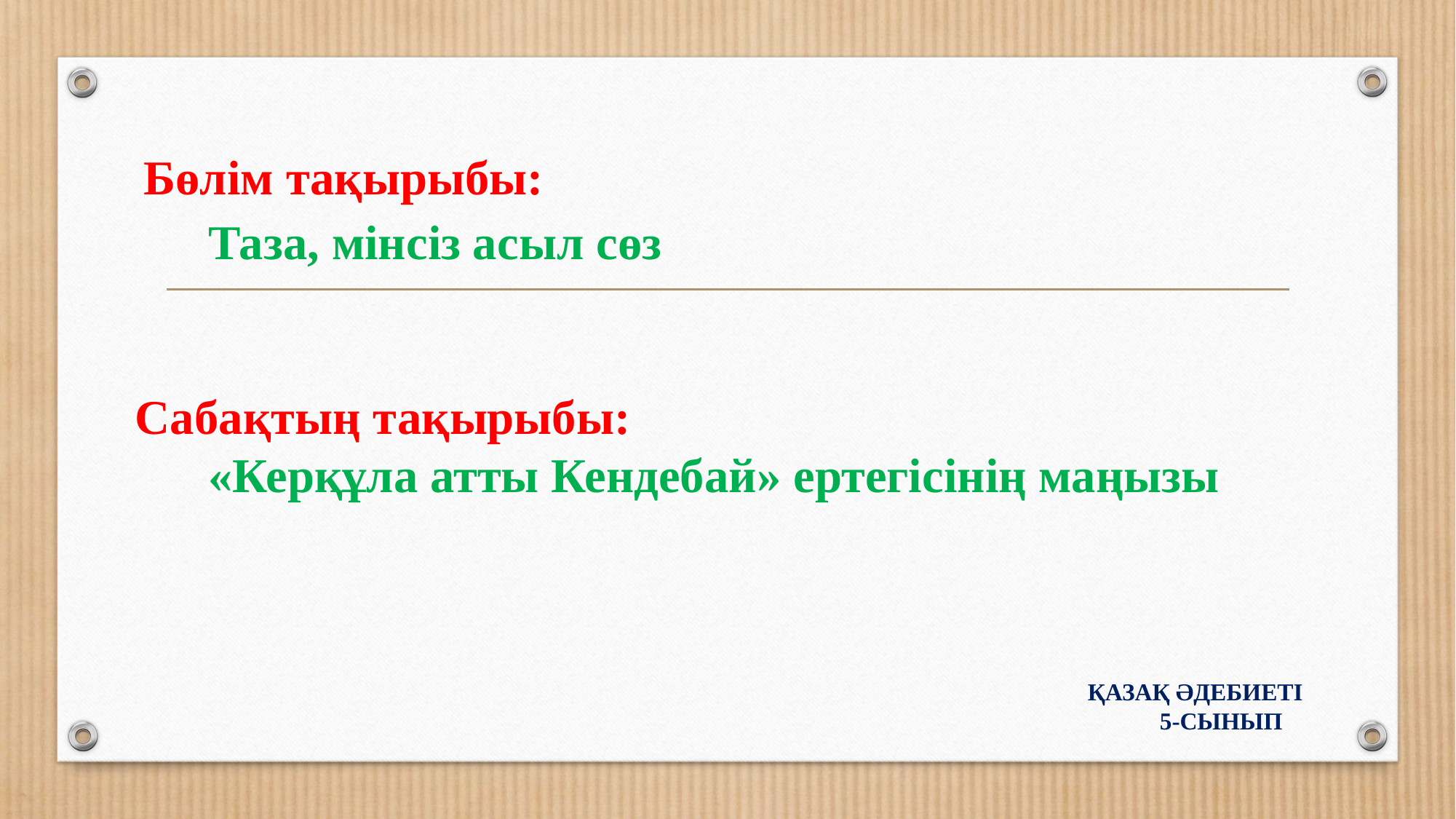

Бөлім тақырыбы:
       Таза, мінсіз асыл сөз

 Сабақтың тақырыбы:
       «Керқұла атты Кендебай» ертегісінің маңызы

                                                                                        ҚАЗАҚ ӘДЕБИЕТІ
                                                                                                    5-СЫНЫП